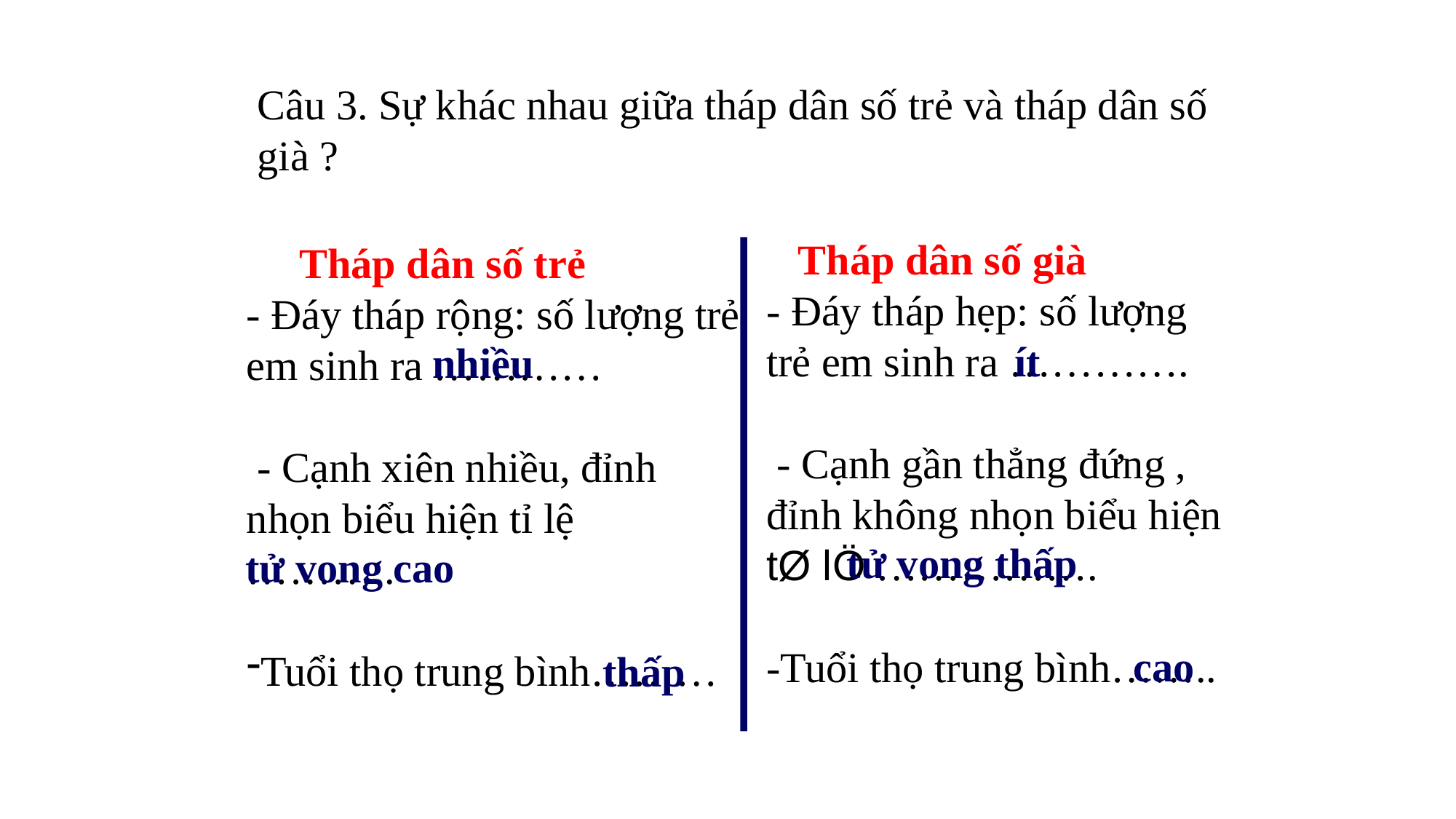

Câu 3. Sự khác nhau giữa tháp dân số trẻ và tháp dân số già ?

   Tháp dân số già
- Đáy tháp hẹp: số lượng trẻ em sinh ra ………….

 - Cạnh gần thẳng đứng , đỉnh không nhọn biểu hiện tØ lÖ …………….

-Tuổi thọ trung bình……..
     Tháp dân số trẻ
- Đáy tháp rộng: số lượng trẻ em sinh ra …………

 - Cạnh xiên nhiều, đỉnh
nhọn biểu hiện tỉ lệ
………..

Tuổi thọ trung bình………

 ít
nhiều
tử vong thấp
 tử vong cao
cao
thấp